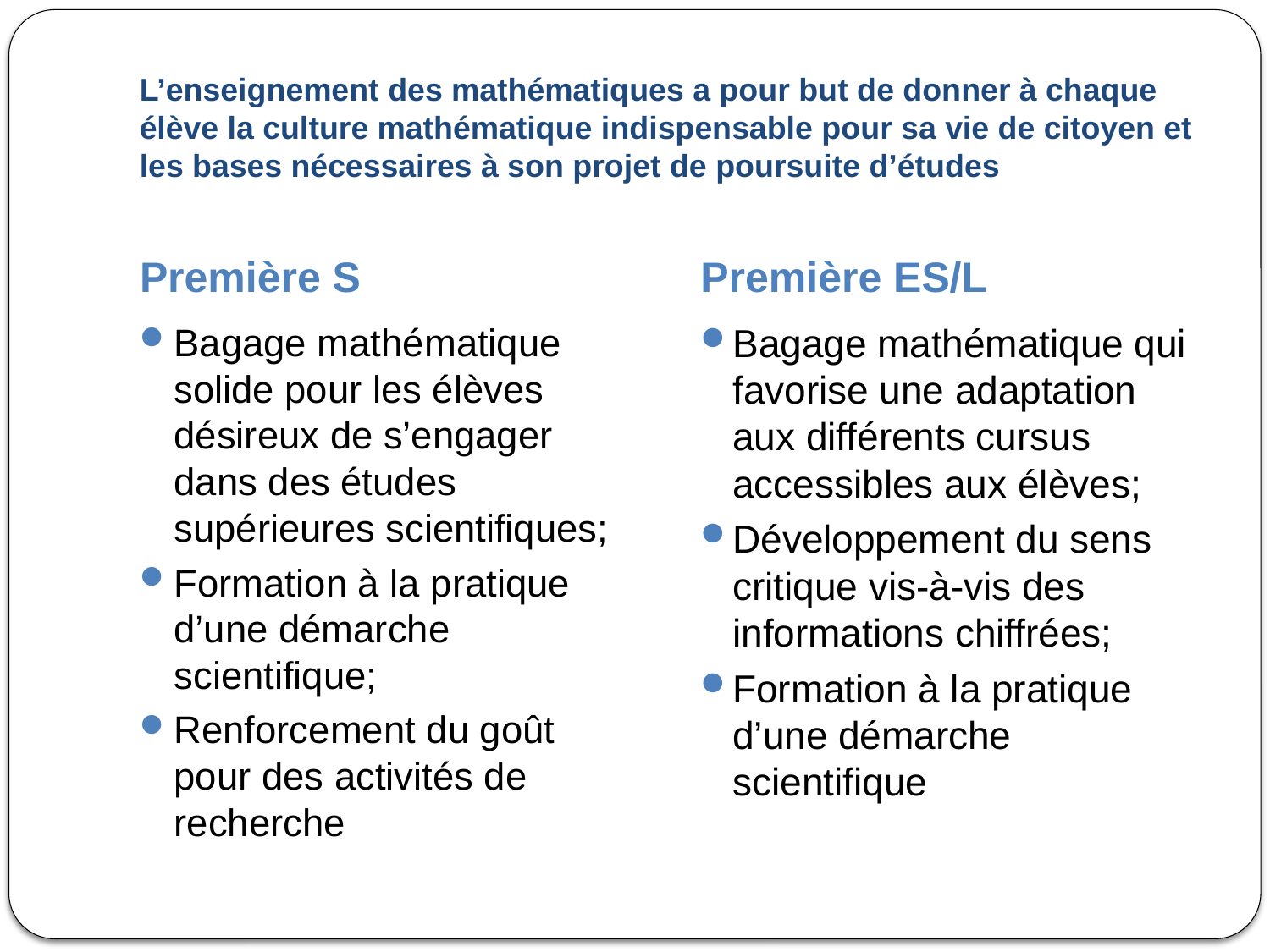

# L’enseignement des mathématiques a pour but de donner à chaque élève la culture mathématique indispensable pour sa vie de citoyen et les bases nécessaires à son projet de poursuite d’études
Première S
Première ES/L
Bagage mathématique solide pour les élèves désireux de s’engager dans des études supérieures scientifiques;
Formation à la pratique d’une démarche scientifique;
Renforcement du goût pour des activités de recherche

Bagage mathématique qui favorise une adaptation aux différents cursus accessibles aux élèves;
Développement du sens critique vis-à-vis des informations chiffrées;
Formation à la pratique d’une démarche scientifique